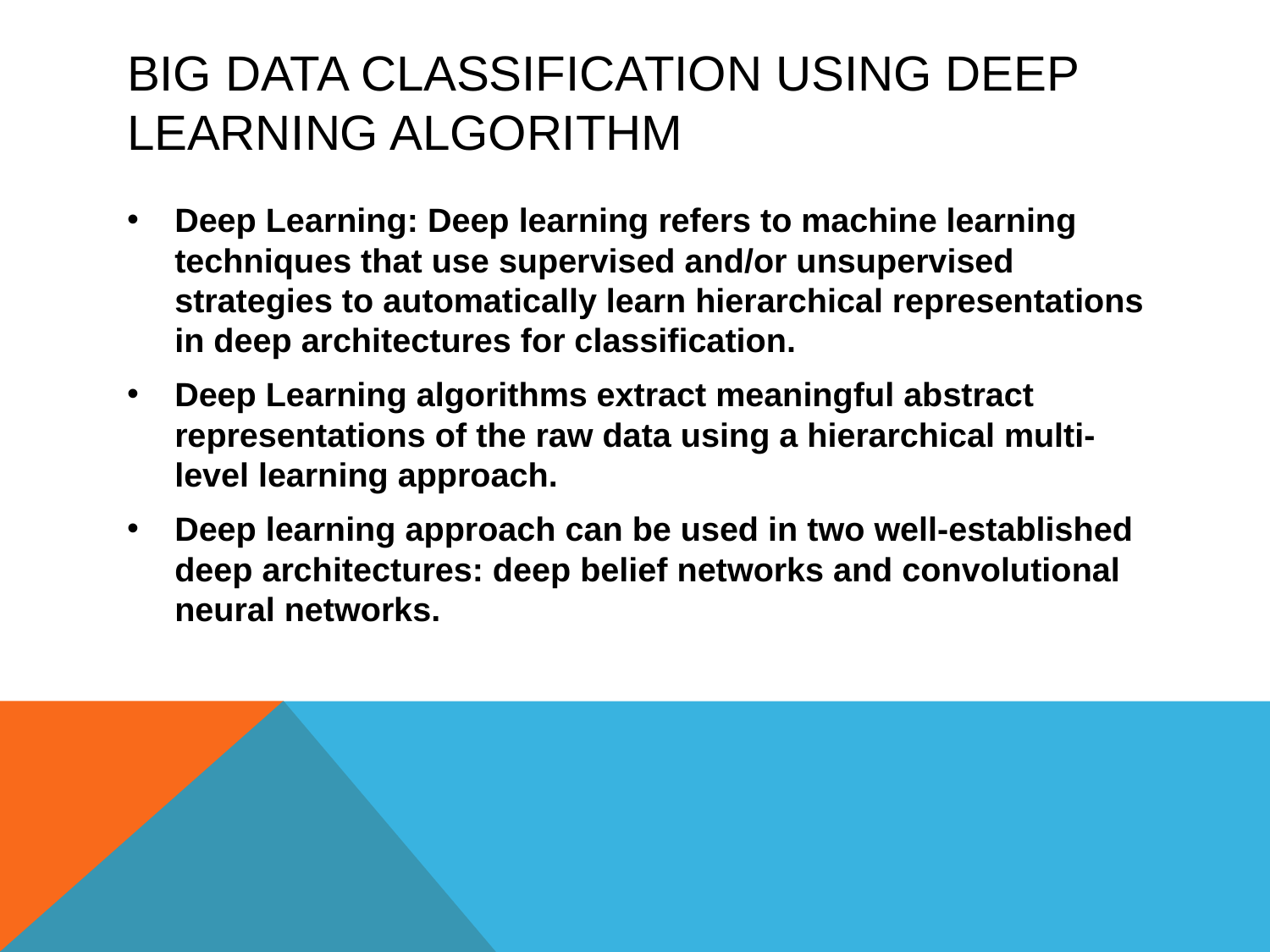

# Big data classification using deep learning algorithm
Deep Learning: Deep learning refers to machine learning techniques that use supervised and/or unsupervised strategies to automatically learn hierarchical representations in deep architectures for classification.
Deep Learning algorithms extract meaningful abstract representations of the raw data using a hierarchical multi-level learning approach.
Deep learning approach can be used in two well-established deep architectures: deep belief networks and convolutional neural networks.